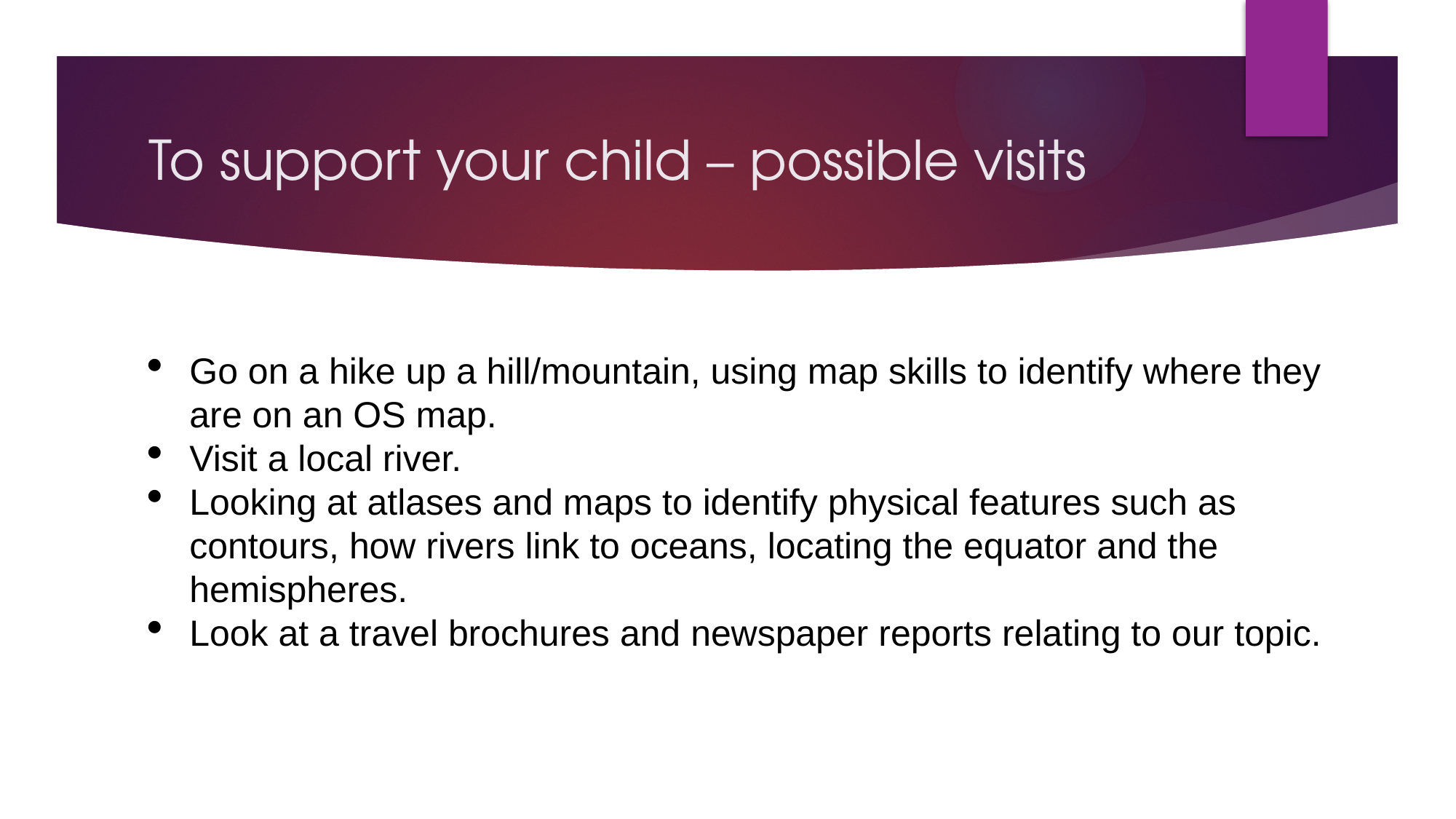

# To support your child – possible visits
Go on a hike up a hill/mountain, using map skills to identify where they are on an OS map.
Visit a local river.
Looking at atlases and maps to identify physical features such as contours, how rivers link to oceans, locating the equator and the hemispheres.
Look at a travel brochures and newspaper reports relating to our topic.